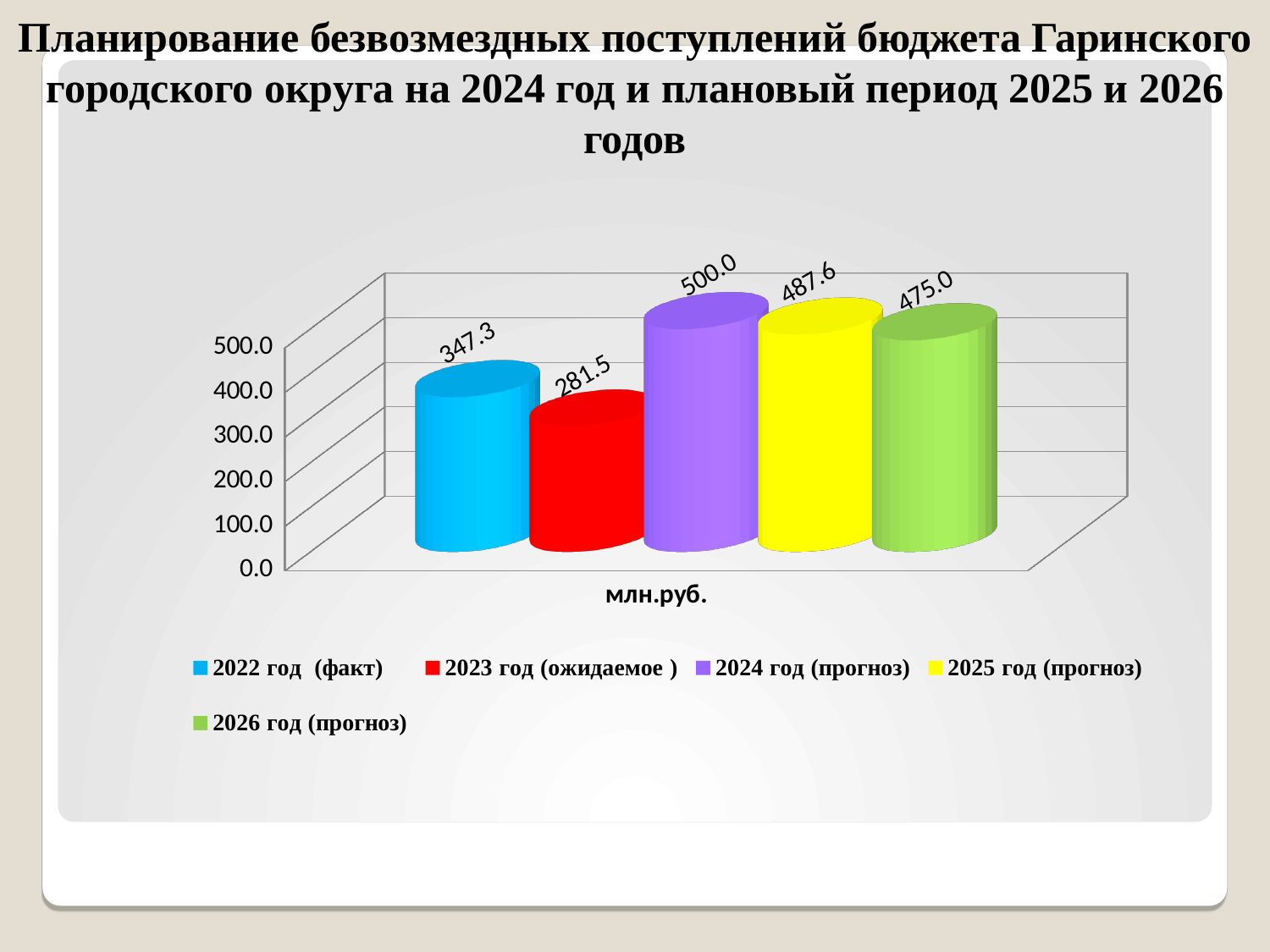

# Планирование безвозмездных поступлений бюджета Гаринского городского округа на 2024 год и плановый период 2025 и 2026 годов

[unsupported chart]